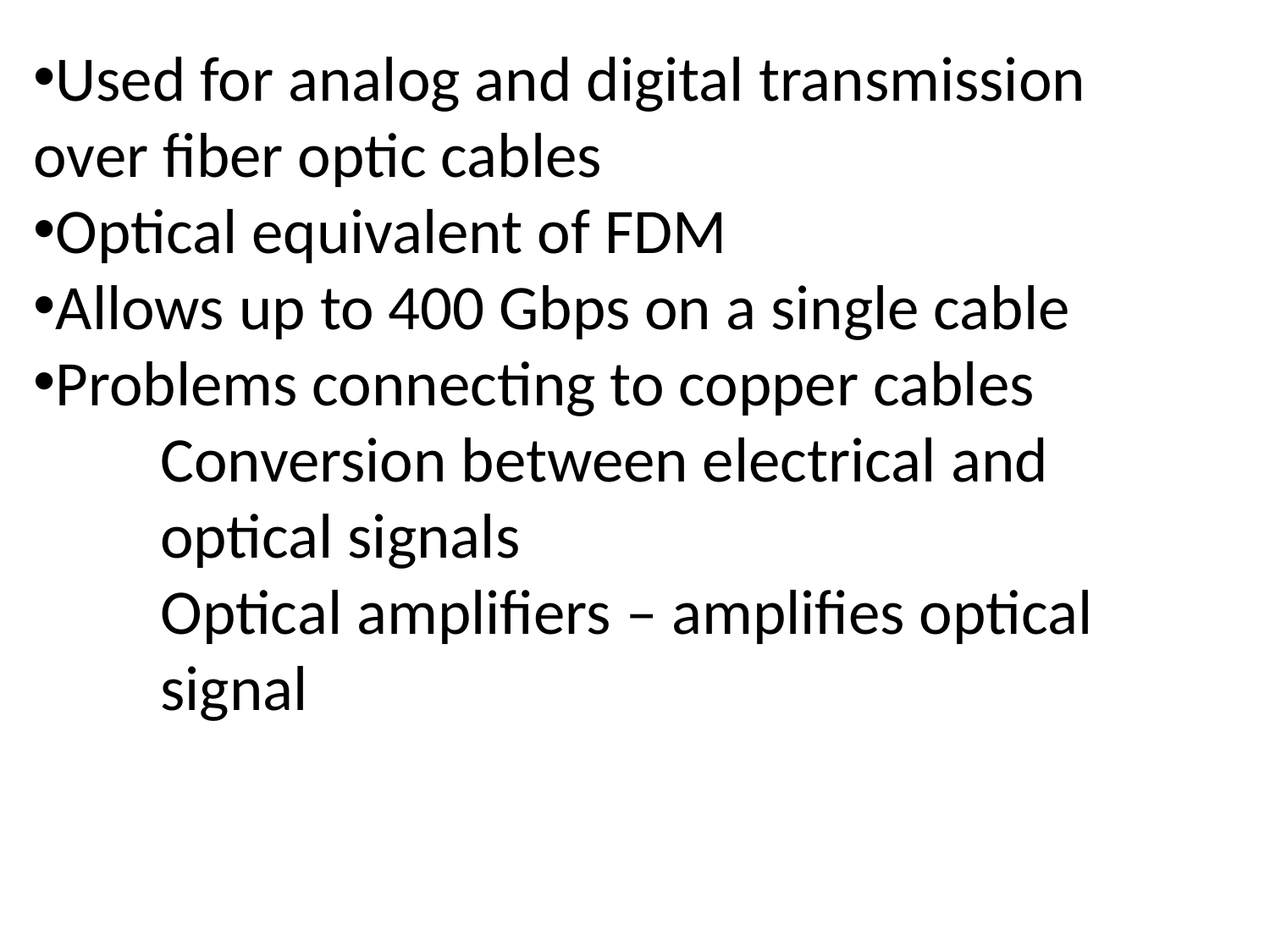

Used for analog and digital transmission over fiber optic cables
Optical equivalent of FDM
Allows up to 400 Gbps on a single cable
Problems connecting to copper cables
Conversion between electrical and optical signals
Optical amplifiers – amplifies optical signal